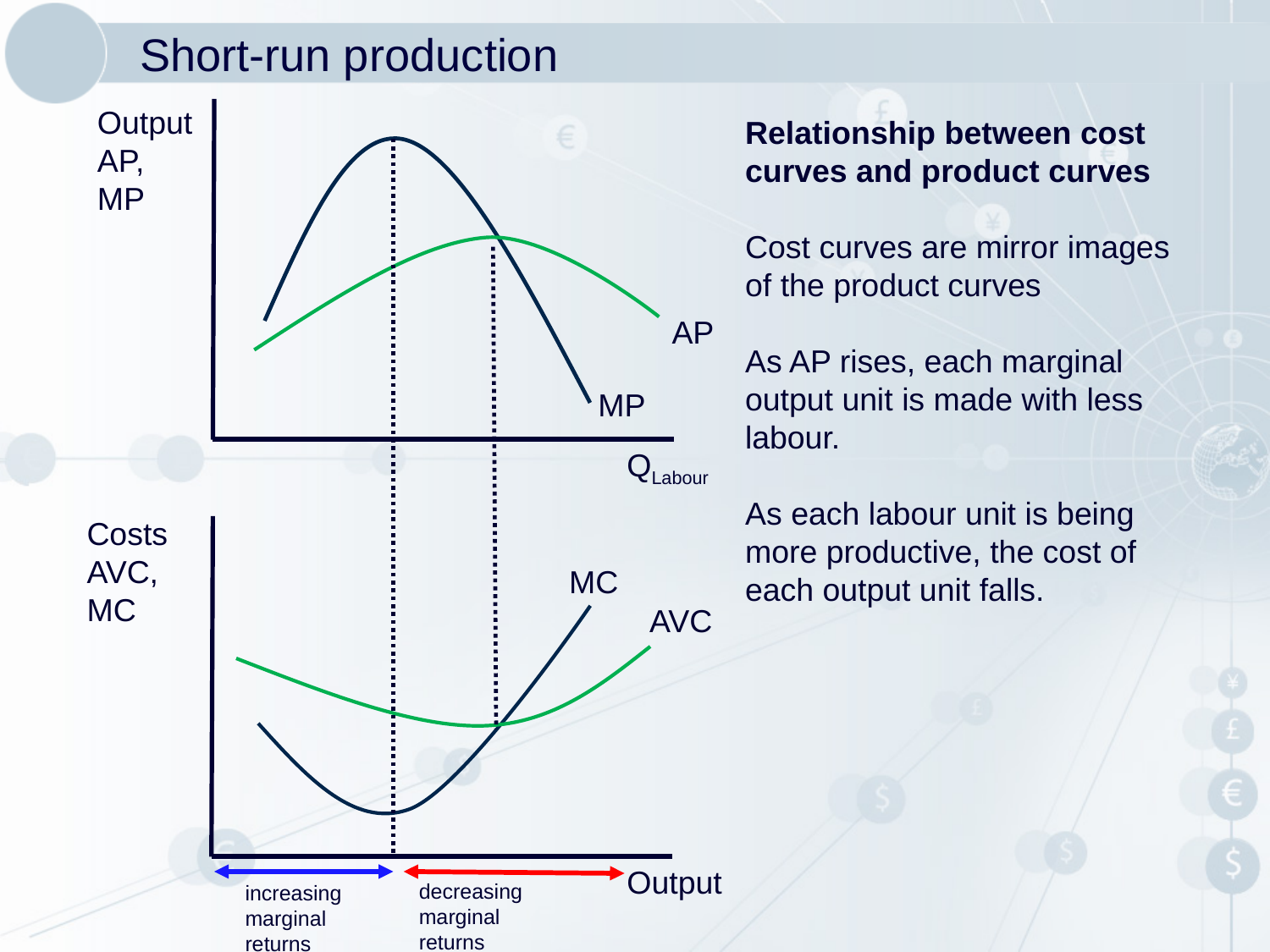

# Short-run production
Output AP, MP
Relationship between cost curves and product curves

Cost curves are mirror images of the product curves

As AP rises, each marginal output unit is made with less labour.

As each labour unit is being more productive, the cost of each output unit falls.

AP
MP
QLabour
Costs AVC, MC
MC
AVC

Output
decreasing marginal returns
increasing marginal returns